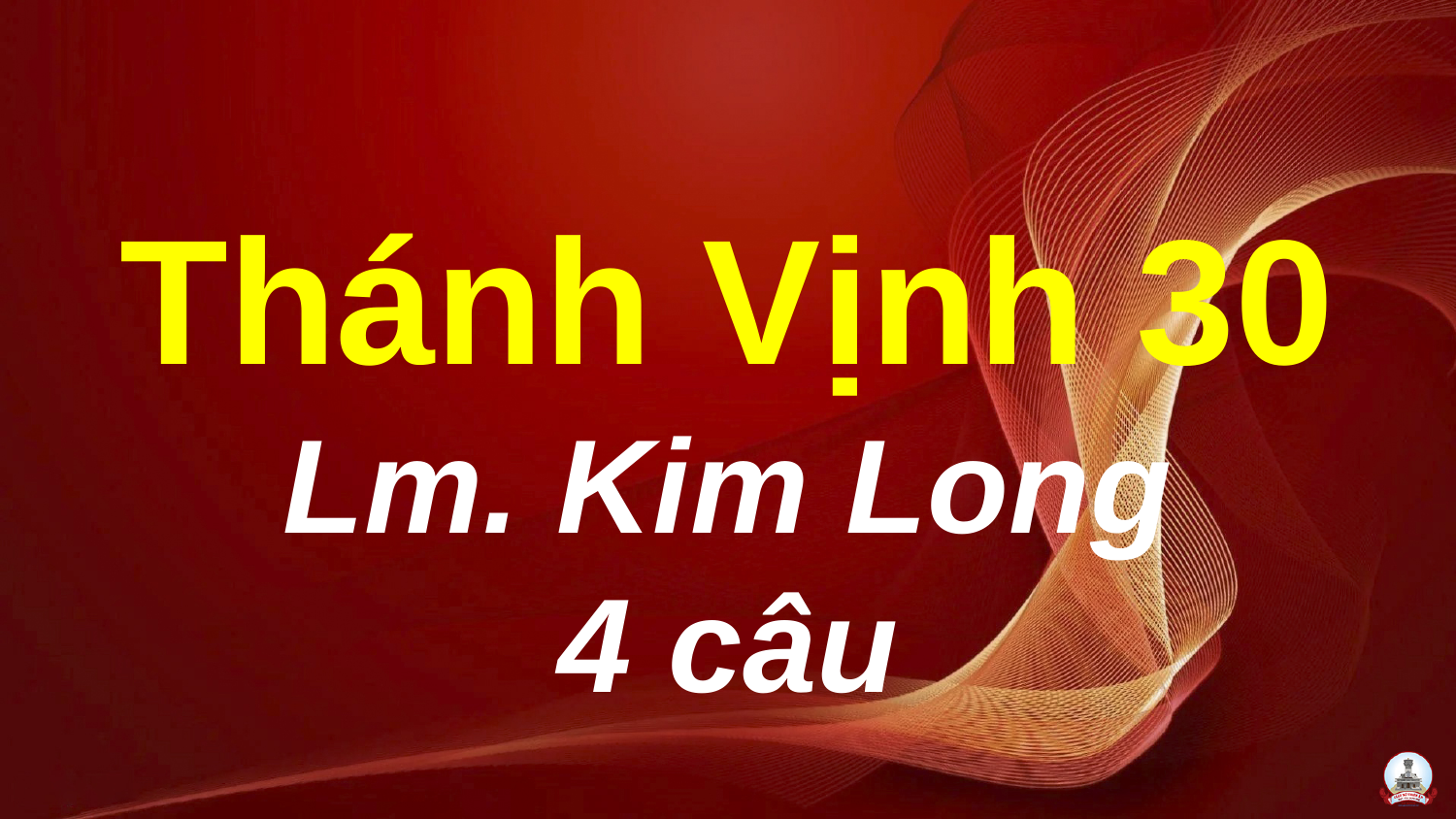

Thánh Vịnh 30
Lm. Kim Long
4 câu